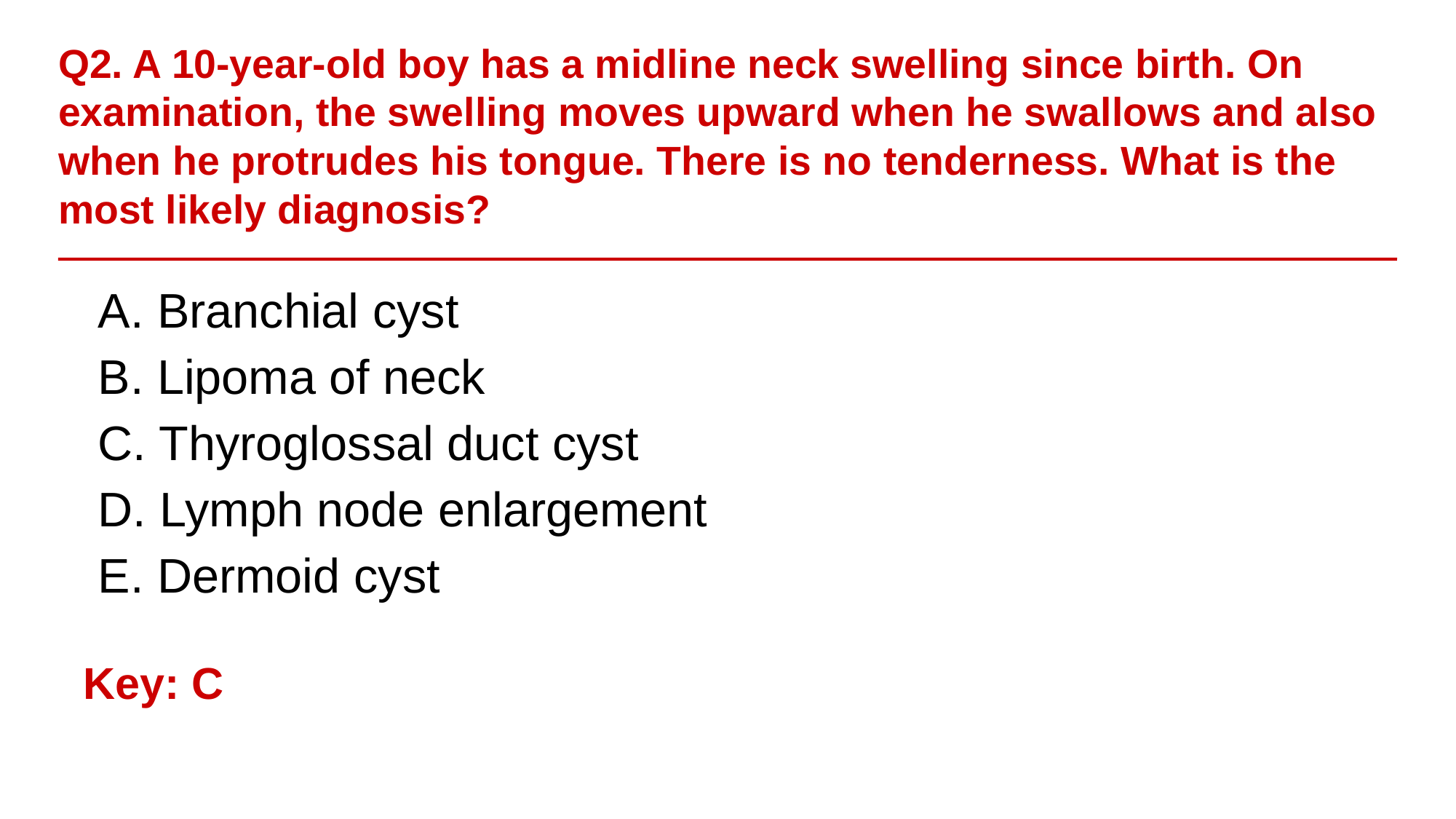

Q2. A 10-year-old boy has a midline neck swelling since birth. On examination, the swelling moves upward when he swallows and also when he protrudes his tongue. There is no tenderness. What is the most likely diagnosis?

A. Branchial cyst
B. Lipoma of neck
C. Thyroglossal duct cyst
D. Lymph node enlargement
E. Dermoid cyst
Key: C